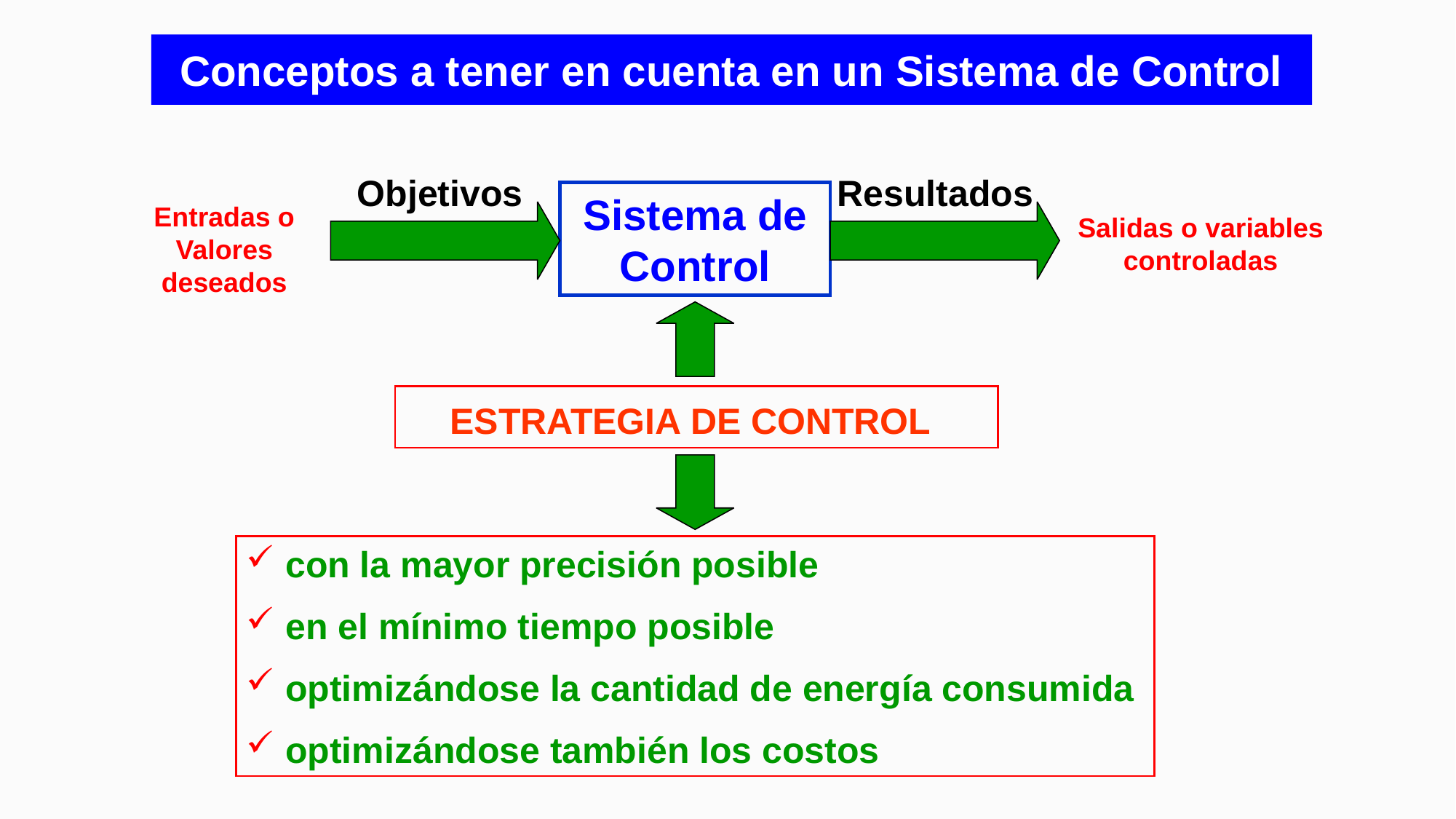

# Conceptos a tener en cuenta en un Sistema de Control
Objetivos
Resultados
Sistema de Control
Entradas o Valores deseados

Salidas o variables controladas

ESTRATEGIA DE CONTROL

 con la mayor precisión posible
 en el mínimo tiempo posible
 optimizándose la cantidad de energía consumida
 optimizándose también los costos